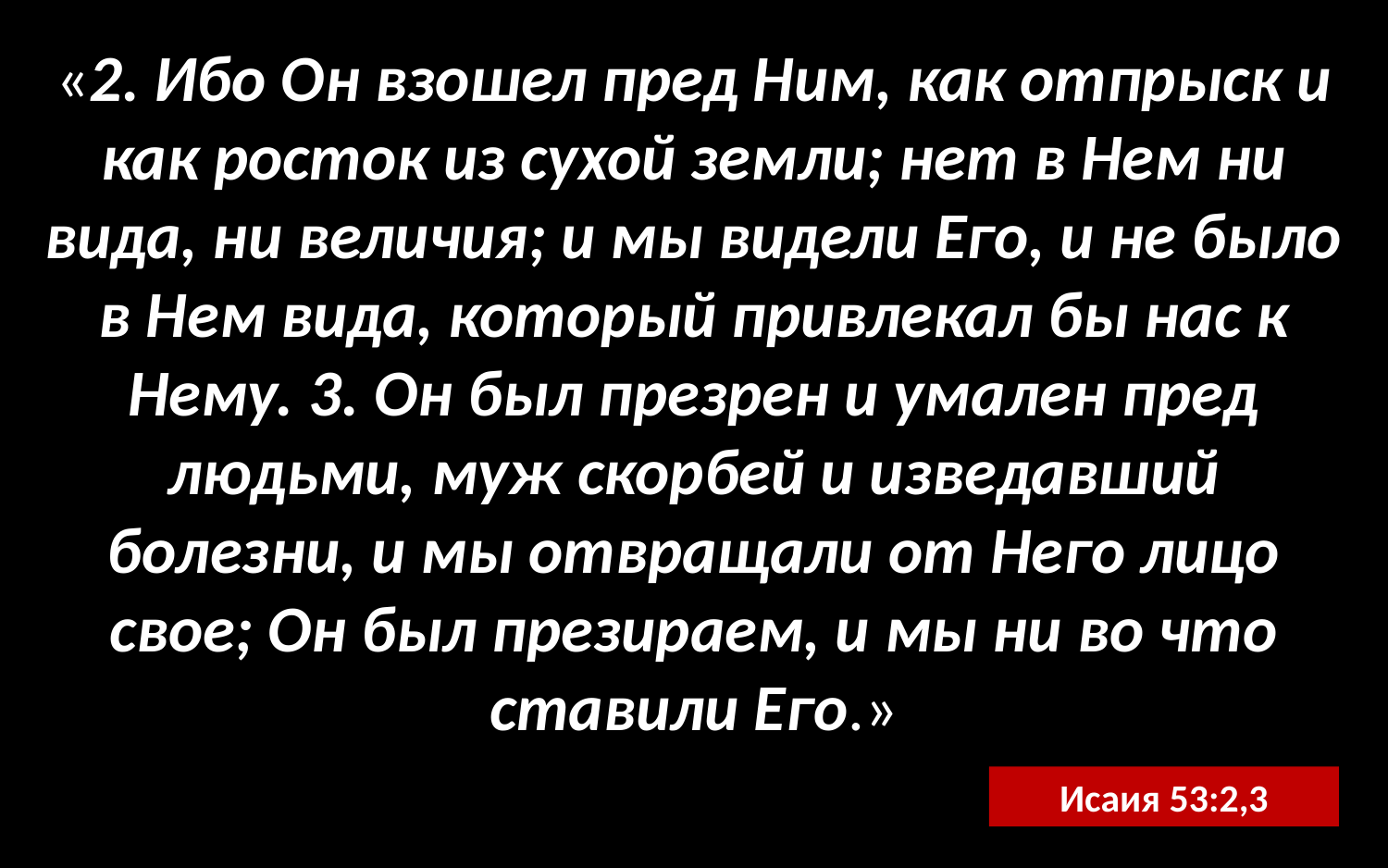

«2. Ибо Он взошел пред Ним, как отпрыск и как росток из сухой земли; нет в Нем ни вида, ни величия; и мы видели Его, и не было в Нем вида, который привлекал бы нас к Нему. 3. Он был презрен и умален пред людьми, муж скорбей и изведавший болезни, и мы отвращали от Него лицо свое; Он был презираем, и мы ни во что ставили Его.»
Исаия 53:2,3